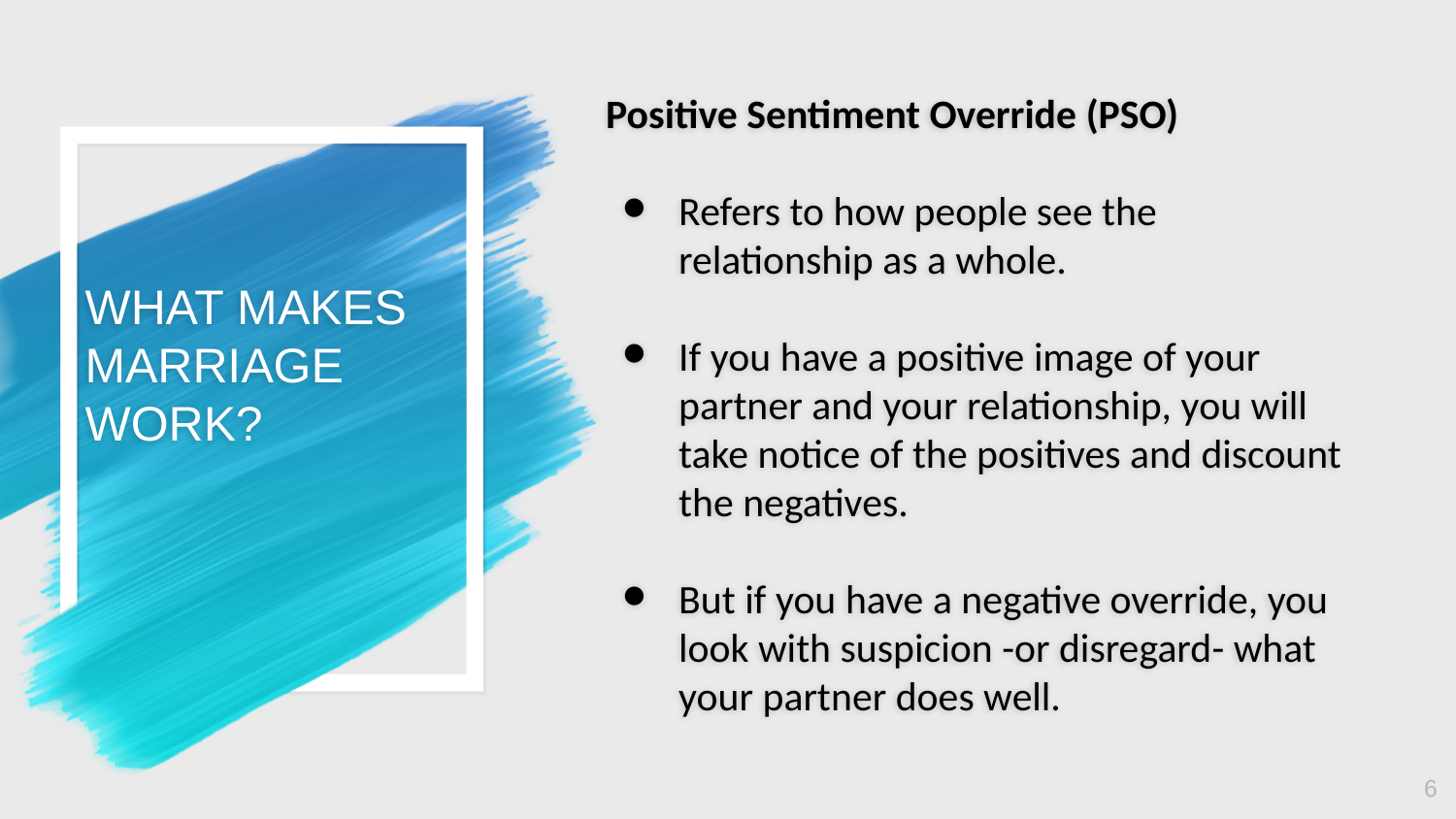

# WHAT MAKES MARRIAGE WORK?

Positive Sentiment Override (PSO)
Refers to how people see the relationship as a whole.
If you have a positive image of your partner and your relationship, you will take notice of the positives and discount the negatives.

But if you have a negative override, you look with suspicion -or disregard- what your partner does well.

6